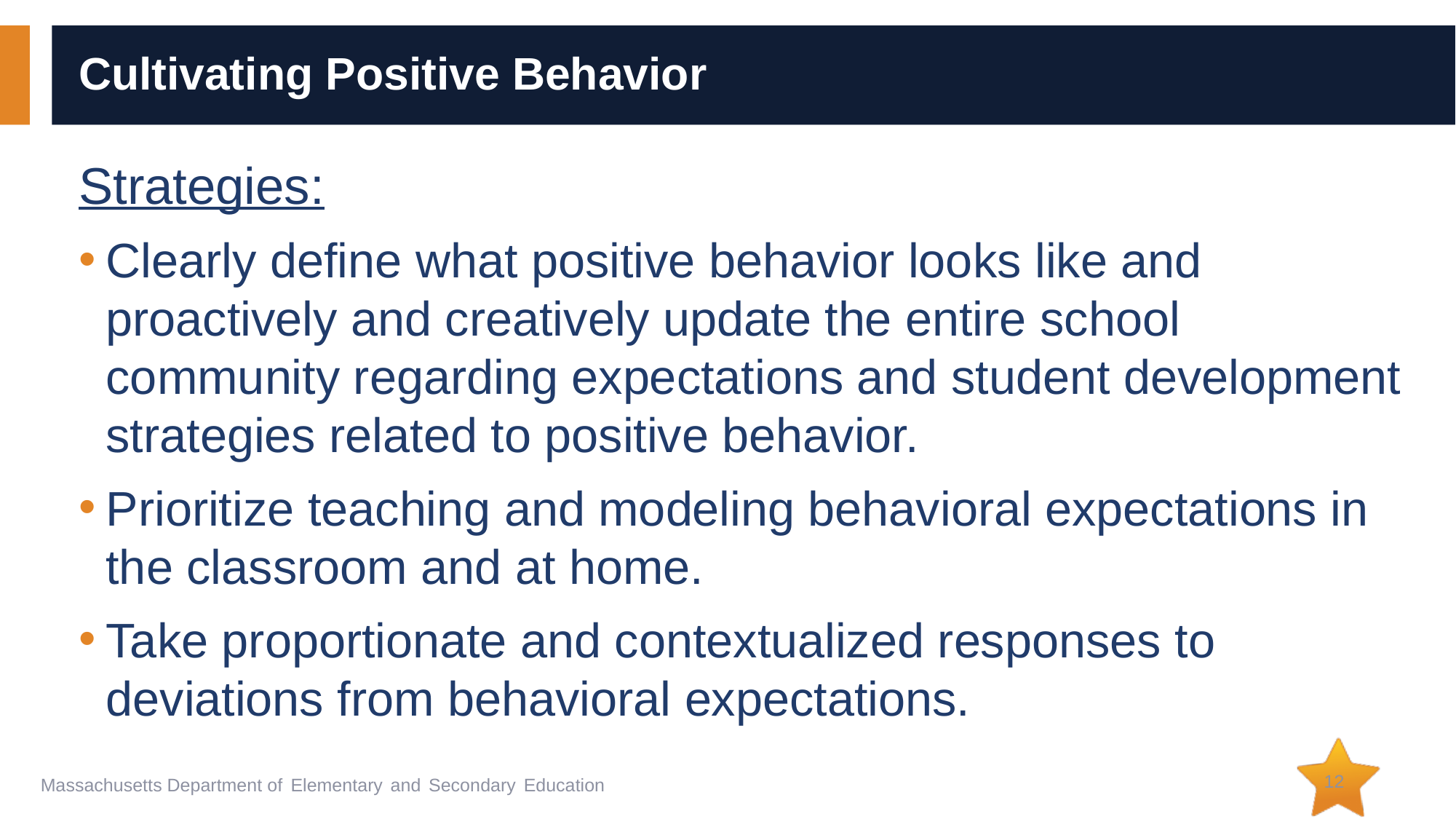

# Cultivating Positive Behavior
Strategies:
Clearly define what positive behavior looks like and proactively and creatively update the entire school community regarding expectations and student development strategies related to positive behavior.
Prioritize teaching and modeling behavioral expectations in the classroom and at home.
Take proportionate and contextualized responses to deviations from behavioral expectations.

12